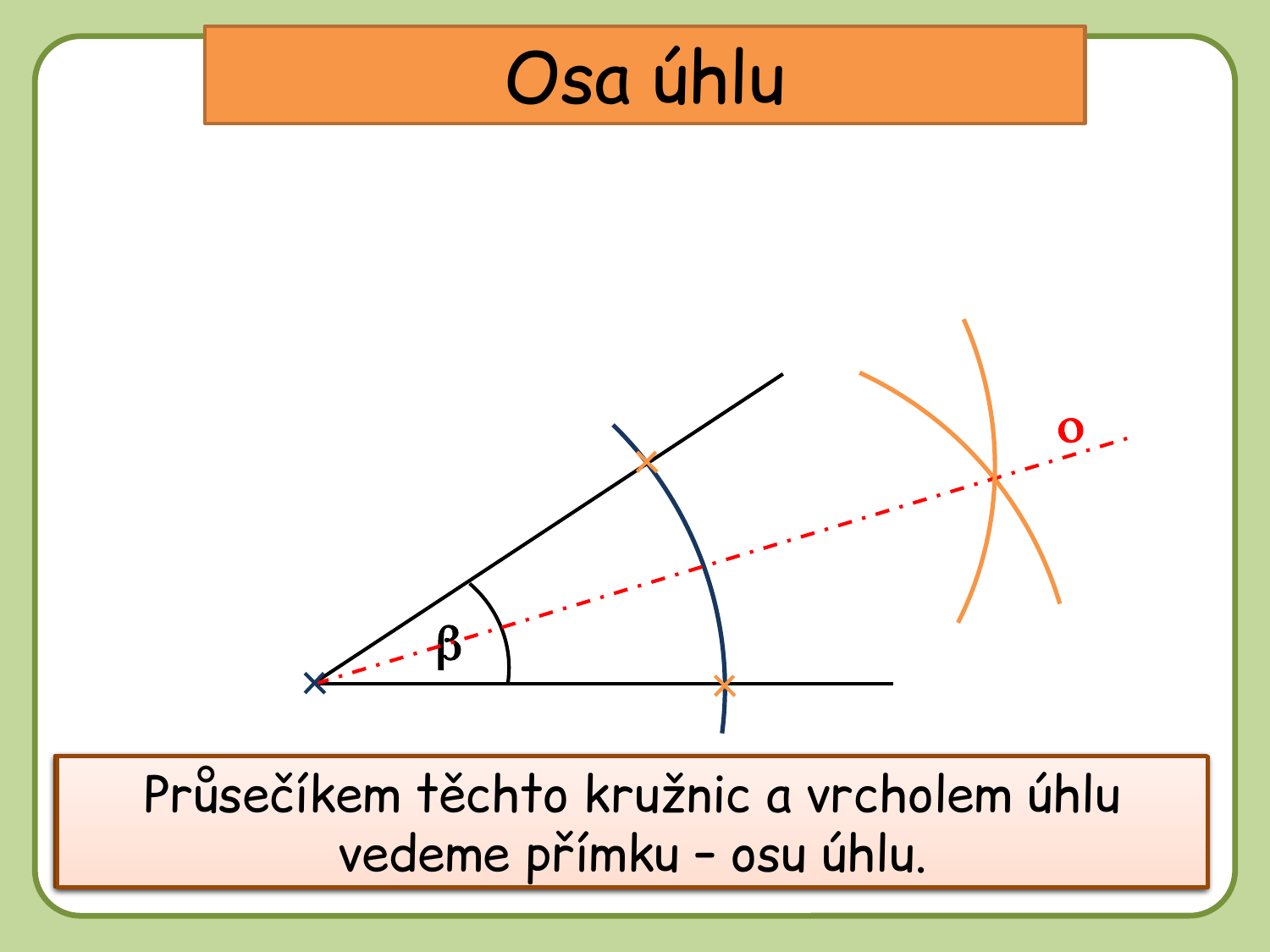

Osa úhlu
DD

β
ο
Sestrojíme kružnici s libovolným poloměrem a se středem ve vrcholu úhlu.
V průsečících této kružnice s rameny úhlu sestrojíme dvě kružnice se stejným poloměrem.
Průsečíkem těchto kružnic a vrcholem úhlu vedeme přímku – osu úhlu.